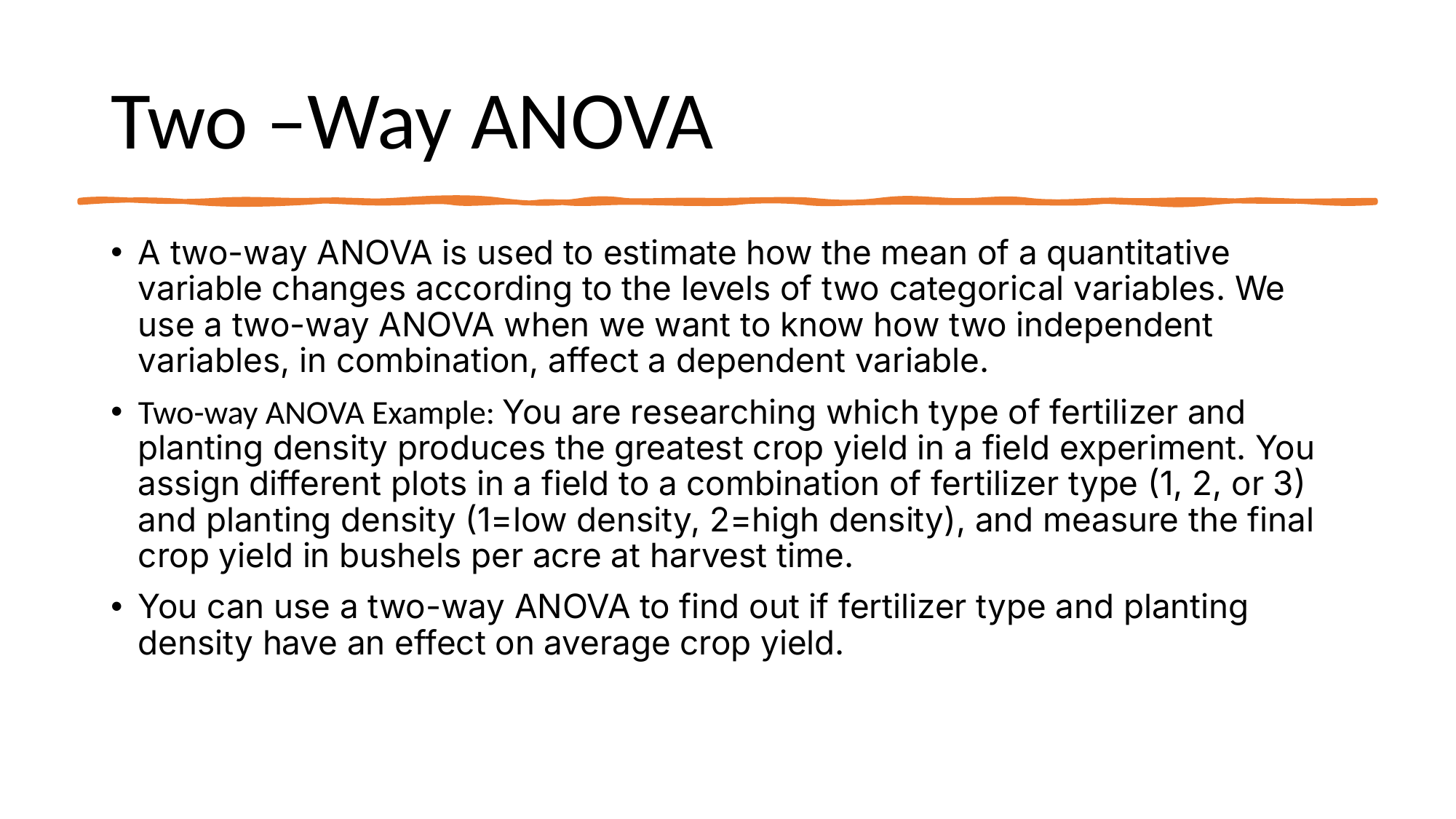

# Two –Way ANOVA

A two-way ANOVA is used to estimate how the mean of a quantitative variable changes according to the levels of two categorical variables. We use a two-way ANOVA when we want to know how two independent variables, in combination, affect a dependent variable.
Two-way ANOVA Example: You are researching which type of fertilizer and planting density produces the greatest crop yield in a field experiment. You assign different plots in a field to a combination of fertilizer type (1, 2, or 3) and planting density (1=low density, 2=high density), and measure the final crop yield in bushels per acre at harvest time.
You can use a two-way ANOVA to find out if fertilizer type and planting density have an effect on average crop yield.